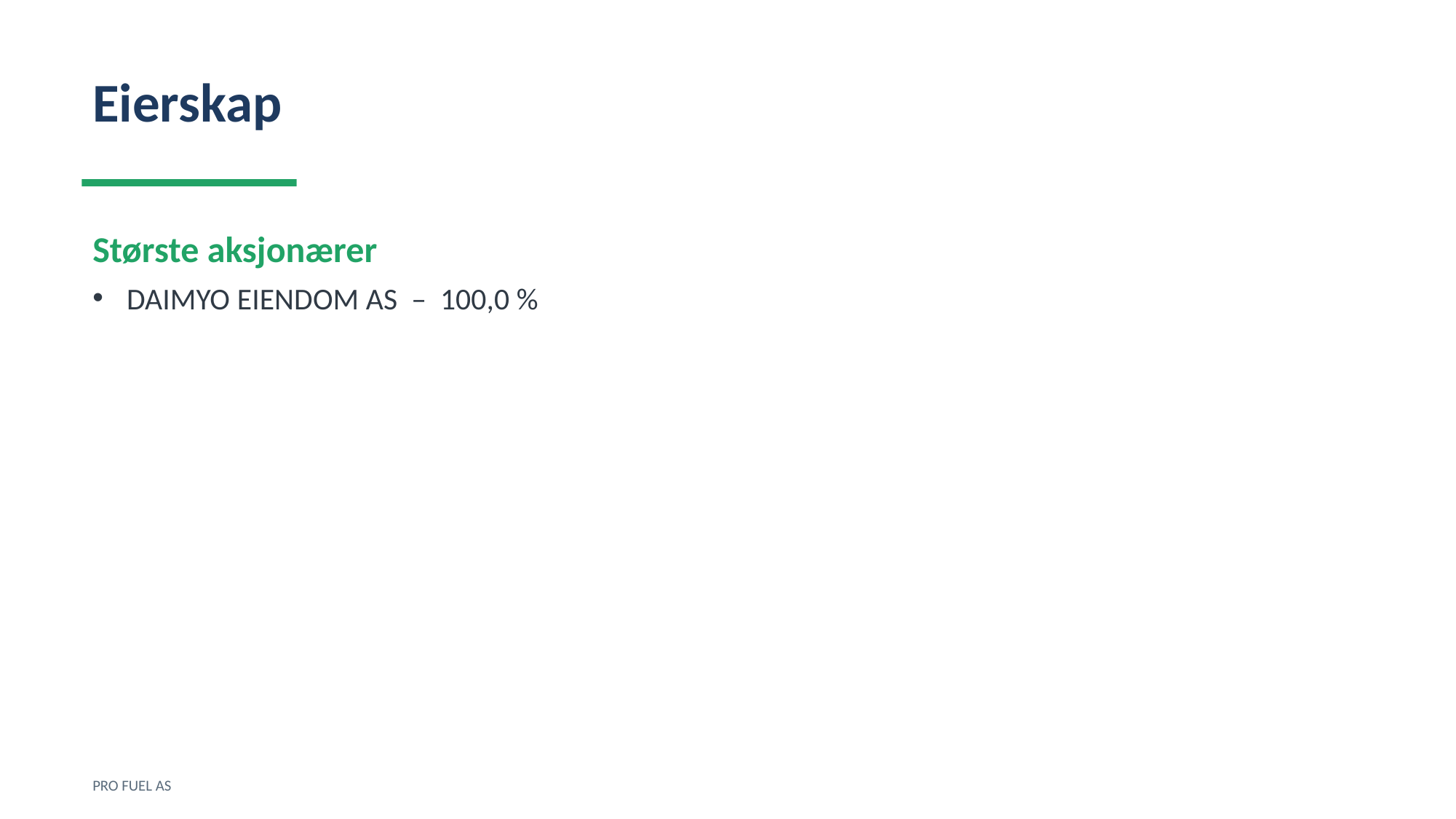

Eierskap

Største aksjonærer
DAIMYO EIENDOM AS  –  100,0 %
PRO FUEL AS